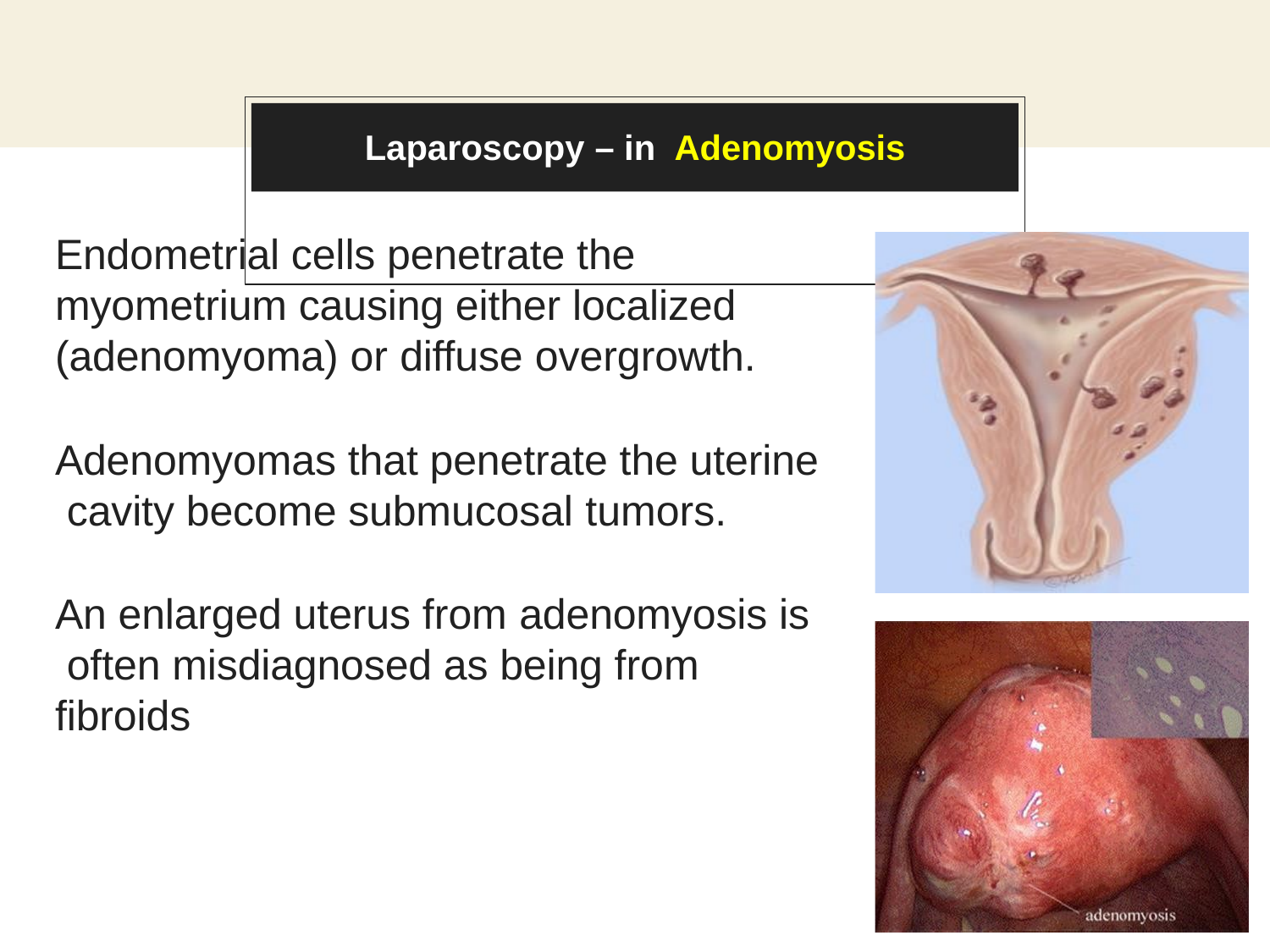

# Laparoscopy – in	Adenomyosis
Endometrial cells penetrate the  myometrium causing either localized  (adenomyoma) or diffuse overgrowth.

Adenomyomas that penetrate the uterine  cavity become submucosal tumors.

An enlarged uterus from adenomyosis is  often misdiagnosed as being from  fibroids